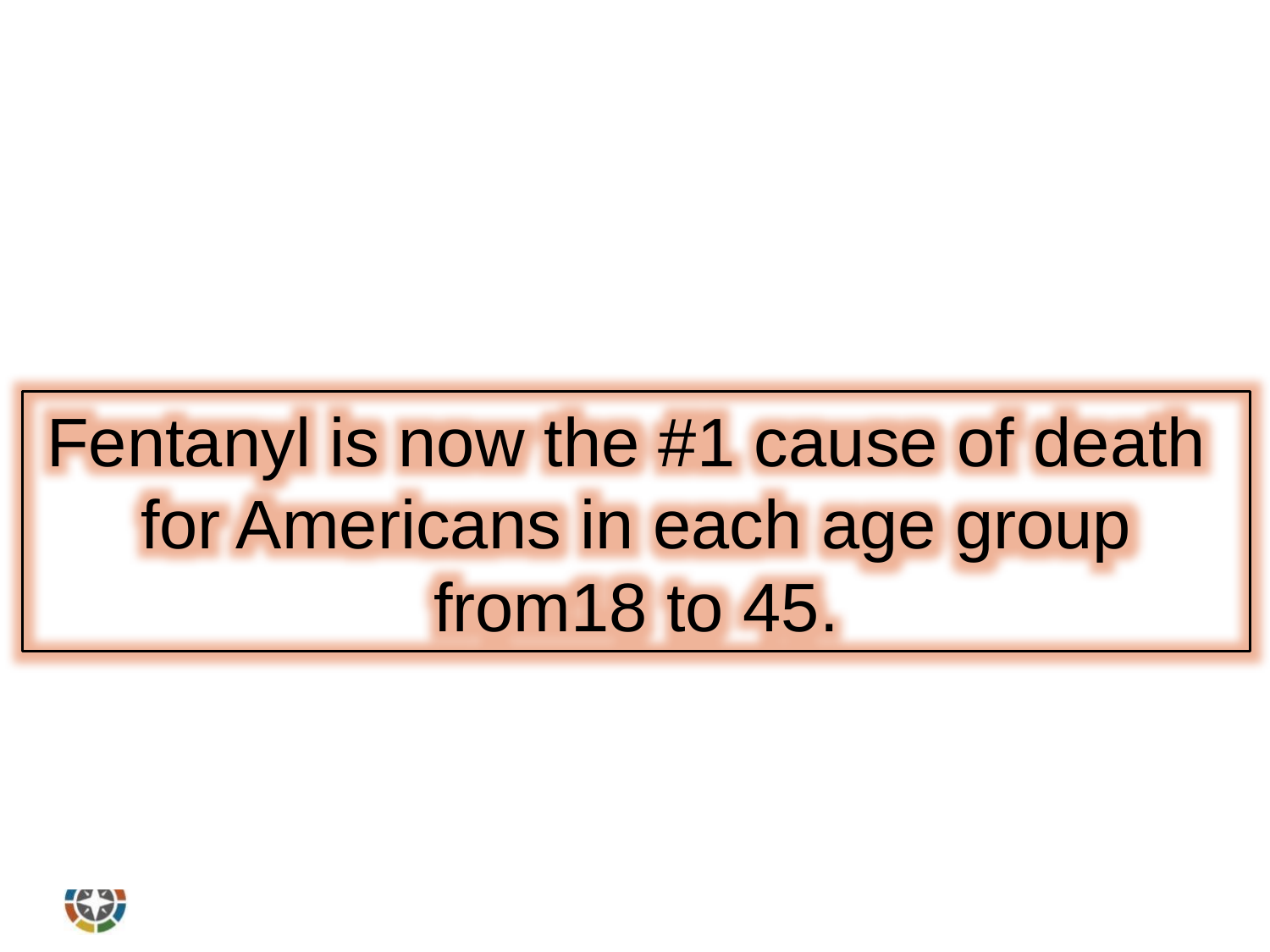

Fentanyl is now the #1 cause of death
for Americans in each age group from18 to 45.